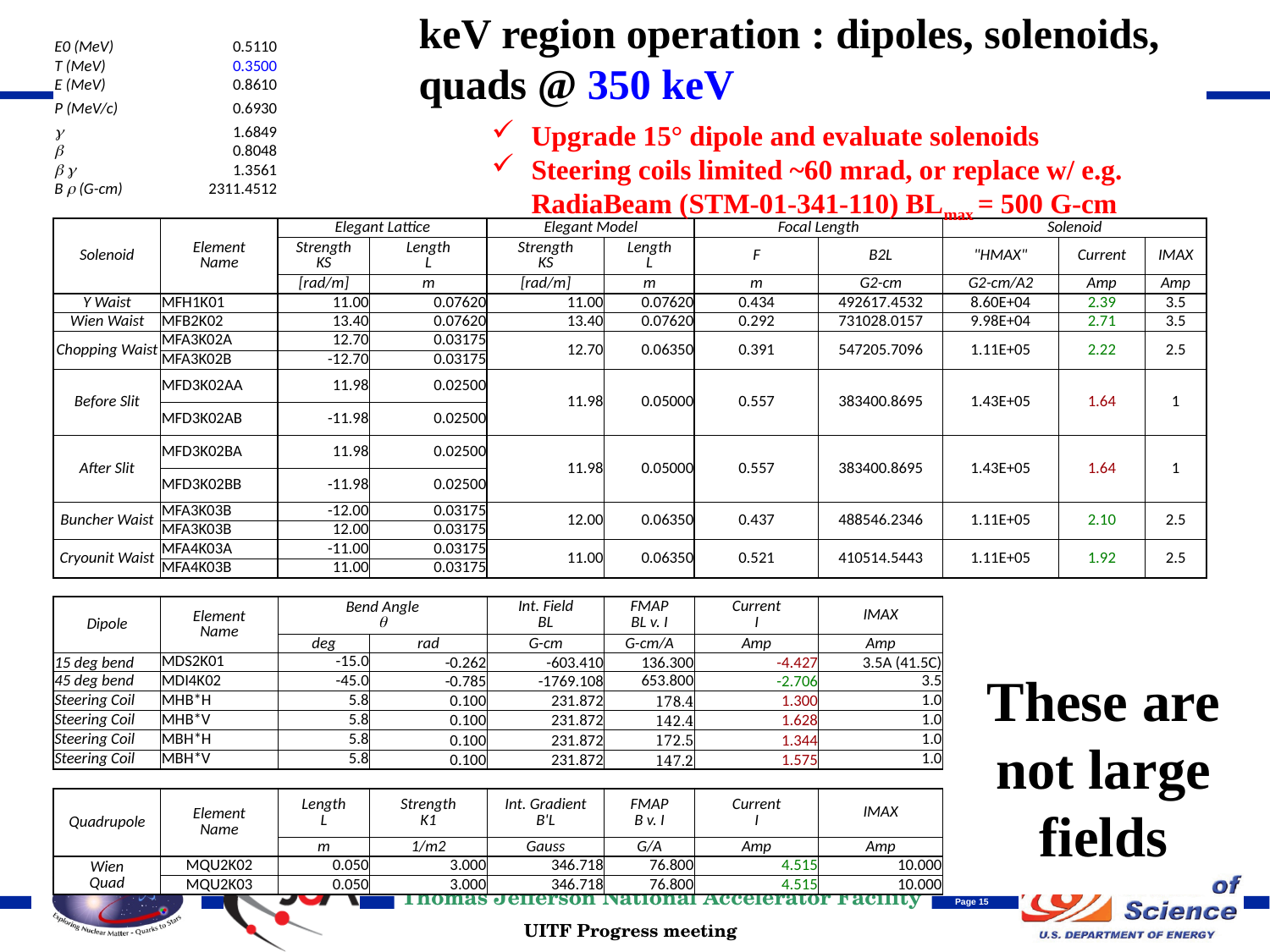

keV region operation : dipoles, solenoids, quads @ 350 keV
| E0 (MeV) | 0.5110 |  |  |  |  |  |  |  |  |  |
| --- | --- | --- | --- | --- | --- | --- | --- | --- | --- | --- |
| T (MeV) | 0.3500 |  |  |  |  |  |  |  |  |  |
| E (MeV) | 0.8610 |  |  |  |  |  |  |  |  |  |
| P (MeV/c) | 0.6930 |  |  |  |  |  |  |  |  |  |
| γ | 1.6849 |  |  |  |  |  |  |  |  |  |
| β | 0.8048 |  |  |  |  |  |  |  |  |  |
| β γ | 1.3561 |  |  |  |  |  |  |  |  |  |
| B ρ (G-cm) | 2311.4512 |  |  |  |  |  |  |  |  |  |
|  |  |  |  |  |  |  |  |  |  |  |
| Solenoid | Element Name | Elegant Lattice |  | Elegant Model |  | Focal Length |  | Solenoid |  |  |
|  |  | Strength KS | Length L | Strength KS | Length L | F | B2L | "HMAX" | Current | IMAX |
|  |  | [rad/m] | m | [rad/m] | m | m | G2-cm | G2-cm/A2 | Amp | Amp |
| Y Waist | MFH1K01 | 11.00 | 0.07620 | 11.00 | 0.07620 | 0.434 | 492617.4532 | 8.60E+04 | 2.39 | 3.5 |
| Wien Waist | MFB2K02 | 13.40 | 0.07620 | 13.40 | 0.07620 | 0.292 | 731028.0157 | 9.98E+04 | 2.71 | 3.5 |
| Chopping Waist | MFA3K02A | 12.70 | 0.03175 | 12.70 | 0.06350 | 0.391 | 547205.7096 | 1.11E+05 | 2.22 | 2.5 |
|  | MFA3K02B | -12.70 | 0.03175 |  |  |  |  |  |  |  |
| Before Slit | MFD3K02AA | 11.98 | 0.02500 | 11.98 | 0.05000 | 0.557 | 383400.8695 | 1.43E+05 | 1.64 | 1 |
|  | MFD3K02AB | -11.98 | 0.02500 |  |  |  |  |  |  |  |
| After Slit | MFD3K02BA | 11.98 | 0.02500 | 11.98 | 0.05000 | 0.557 | 383400.8695 | 1.43E+05 | 1.64 | 1 |
|  | MFD3K02BB | -11.98 | 0.02500 |  |  |  |  |  |  |  |
| Buncher Waist | MFA3K03B | -12.00 | 0.03175 | 12.00 | 0.06350 | 0.437 | 488546.2346 | 1.11E+05 | 2.10 | 2.5 |
|  | MFA3K03B | 12.00 | 0.03175 |  |  |  |  |  |  |  |
| Cryounit Waist | MFA4K03A | -11.00 | 0.03175 | 11.00 | 0.06350 | 0.521 | 410514.5443 | 1.11E+05 | 1.92 | 2.5 |
|  | MFA4K03B | 11.00 | 0.03175 |  |  |  |  |  |  |  |
|  |  |  |  |  |  |  |  |  |  |  |
| Dipole | Element Name | Bend Angle θ |  | Int. Field BL | FMAP BL v. I | Current I | IMAX |  |  |  |
|  |  | deg | rad | G-cm | G-cm/A | Amp | Amp |  |  |  |
| 15 deg bend | MDS2K01 | -15.0 | -0.262 | -603.410 | 136.300 | -4.427 | 3.5A (41.5C) |  |  |  |
| 45 deg bend | MDI4K02 | -45.0 | -0.785 | -1769.108 | 653.800 | -2.706 | 3.5 |  |  |  |
| Steering Coil | MHB\*H | 5.8 | 0.100 | 231.872 | 178.4 | 1.300 | 1.0 |  |  |  |
| Steering Coil | MHB\*V | 5.8 | 0.100 | 231.872 | 142.4 | 1.628 | 1.0 |  |  |  |
| Steering Coil | MBH\*H | 5.8 | 0.100 | 231.872 | 172.5 | 1.344 | 1.0 |  |  |  |
| Steering Coil | MBH\*V | 5.8 | 0.100 | 231.872 | 147.2 | 1.575 | 1.0 |  |  |  |
|  |  |  |  |  |  |  |  |  |  |  |
| Quadrupole | Element Name | Length L | Strength K1 | Int. Gradient B'L | FMAP B v. I | Current I | IMAX |  |  |  |
|  |  | m | 1/m2 | Gauss | G/A | Amp | Amp |  |  |  |
| Wien Quad | MQU2K02 | 0.050 | 3.000 | 346.718 | 76.800 | 4.515 | 10.000 |  |  |  |
|  | MQU2K03 | 0.050 | 3.000 | 346.718 | 76.800 | 4.515 | 10.000 |  |  |  |
Upgrade 15° dipole and evaluate solenoids
Steering coils limited ~60 mrad, or replace w/ e.g. RadiaBeam (STM-01-341-110) BLmax = 500 G-cm
These are not large fields